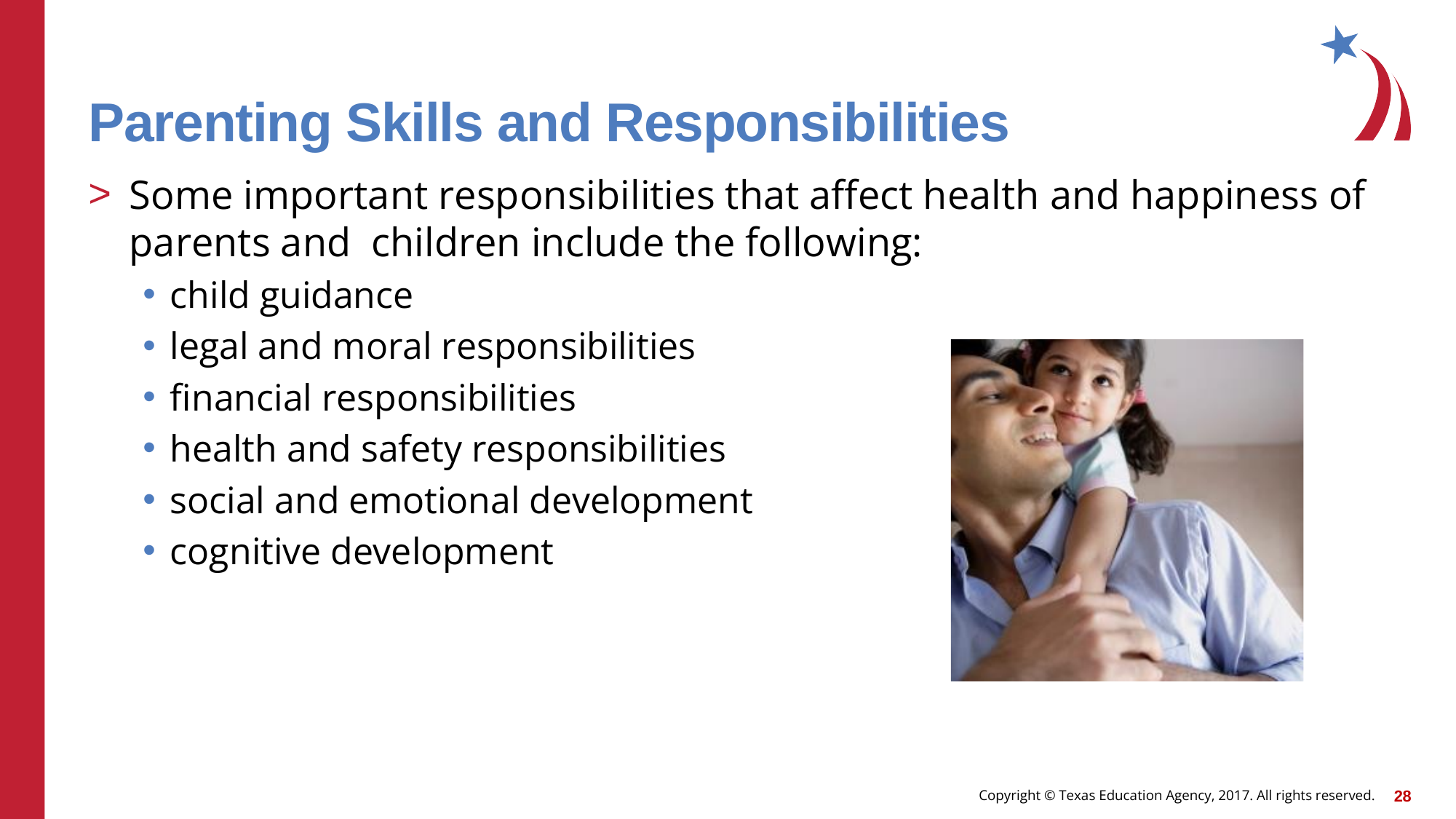

# Parenting Skills and Responsibilities
Some important responsibilities that affect health and happiness of parents and  children include the following:
child guidance
legal and moral responsibilities
financial responsibilities
health and safety responsibilities
social and emotional development
cognitive development